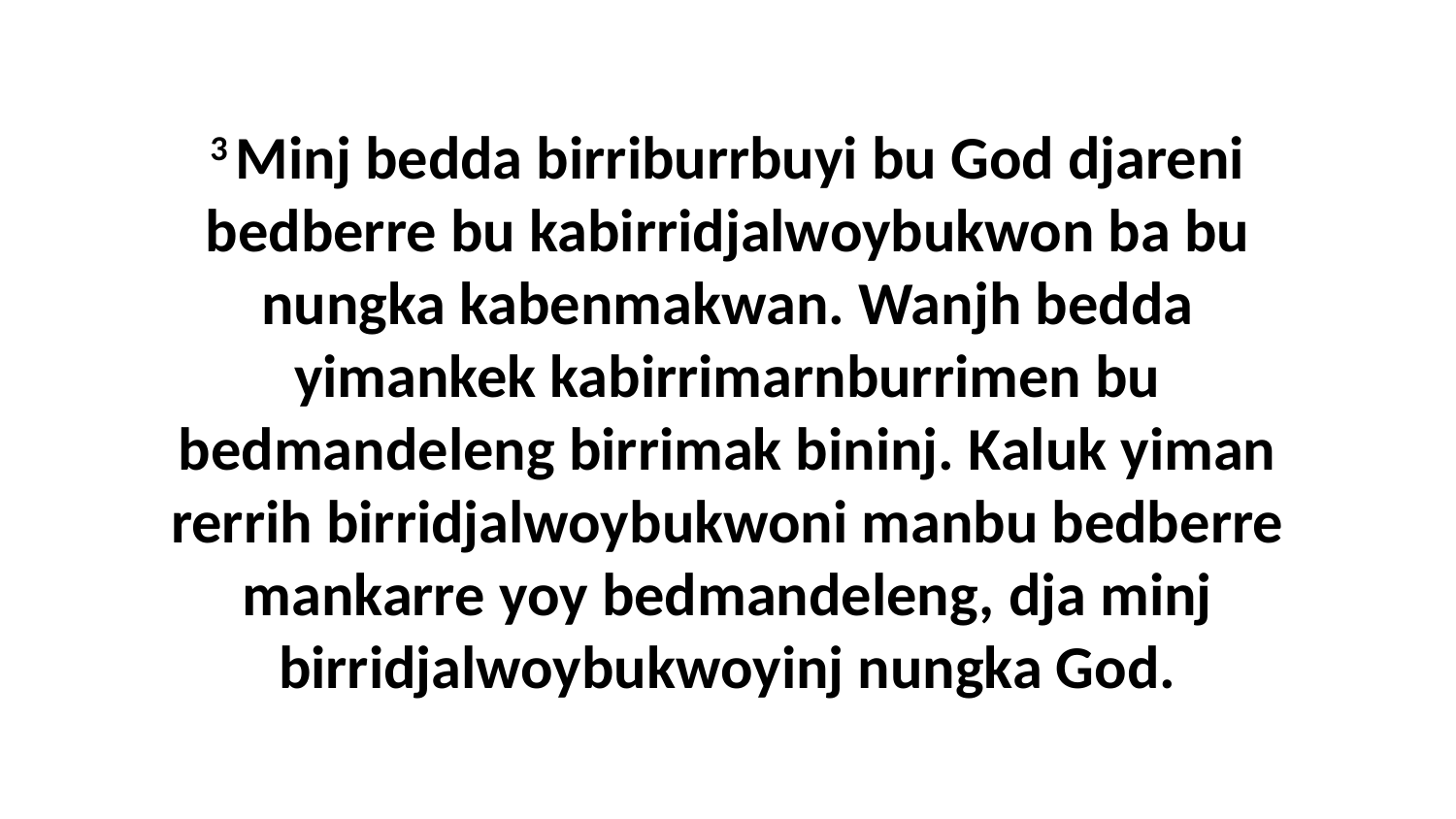

3 Minj bedda birriburrbuyi bu God djareni bedberre bu kabirridjalwoybukwon ba bu nungka kabenmakwan. Wanjh bedda yimankek kabirrimarnburrimen bu bedmandeleng birrimak bininj. Kaluk yiman rerrih birridjalwoybukwoni manbu bedberre mankarre yoy bedmandeleng, dja minj birridjalwoybukwoyinj nungka God.